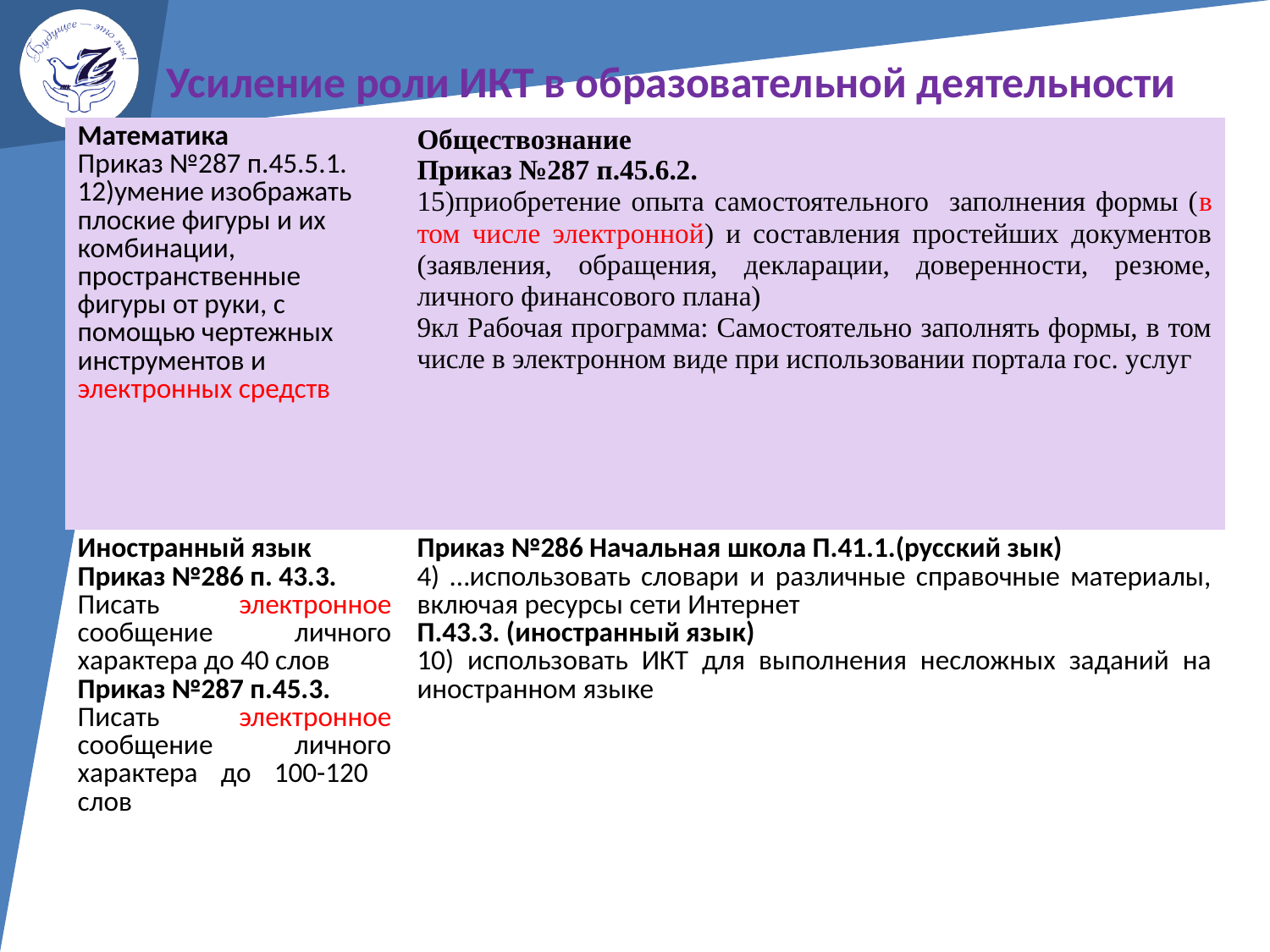

# Усиление роли ИКТ в образовательной деятельности
| Математика Приказ №287 п.45.5.1. 12)умение изображать плоские фигуры и их комбинации, пространственные фигуры от руки, с помощью чертежных инструментов и электронных средств | Обществознание Приказ №287 п.45.6.2. 15)приобретение опыта самостоятельного заполнения формы (в том числе электронной) и составления простейших документов (заявления, обращения, декларации, доверенности, резюме, личного финансового плана) 9кл Рабочая программа: Самостоятельно заполнять формы, в том числе в электронном виде при использовании портала гос. услуг |
| --- | --- |
| Иностранный язык Приказ №286 п. 43.3. Писать электронное сообщение личного характера до 40 слов Приказ №287 п.45.3. Писать электронное сообщение личного характера до 100-120 слов | Приказ №286 Начальная школа П.41.1.(русский зык) 4) …использовать словари и различные справочные материалы, включая ресурсы сети Интернет П.43.3. (иностранный язык) 10) использовать ИКТ для выполнения несложных заданий на иностранном языке |